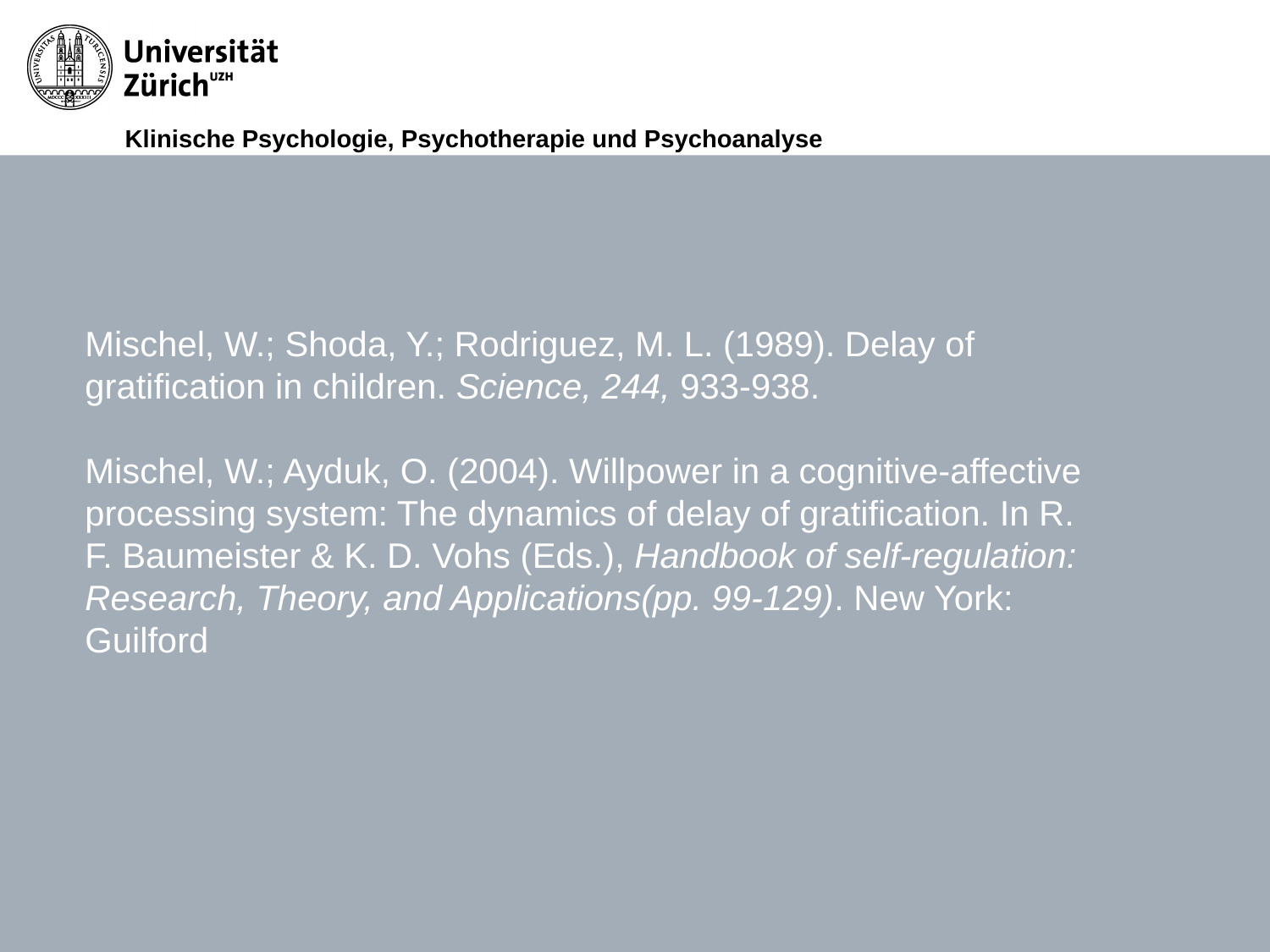

# Mischel, W.; Shoda, Y.; Rodriguez, M. L. (1989). Delay of gratification in children. Science, 244, 933-938. Mischel, W.; Ayduk, O. (2004). Willpower in a cognitive-affective processing system: The dynamics of delay of gratification. In R. F. Baumeister & K. D. Vohs (Eds.), Handbook of self-regulation: Research, Theory, and Applications(pp. 99-129). New York: Guilford
15.4.2011

Seite 11